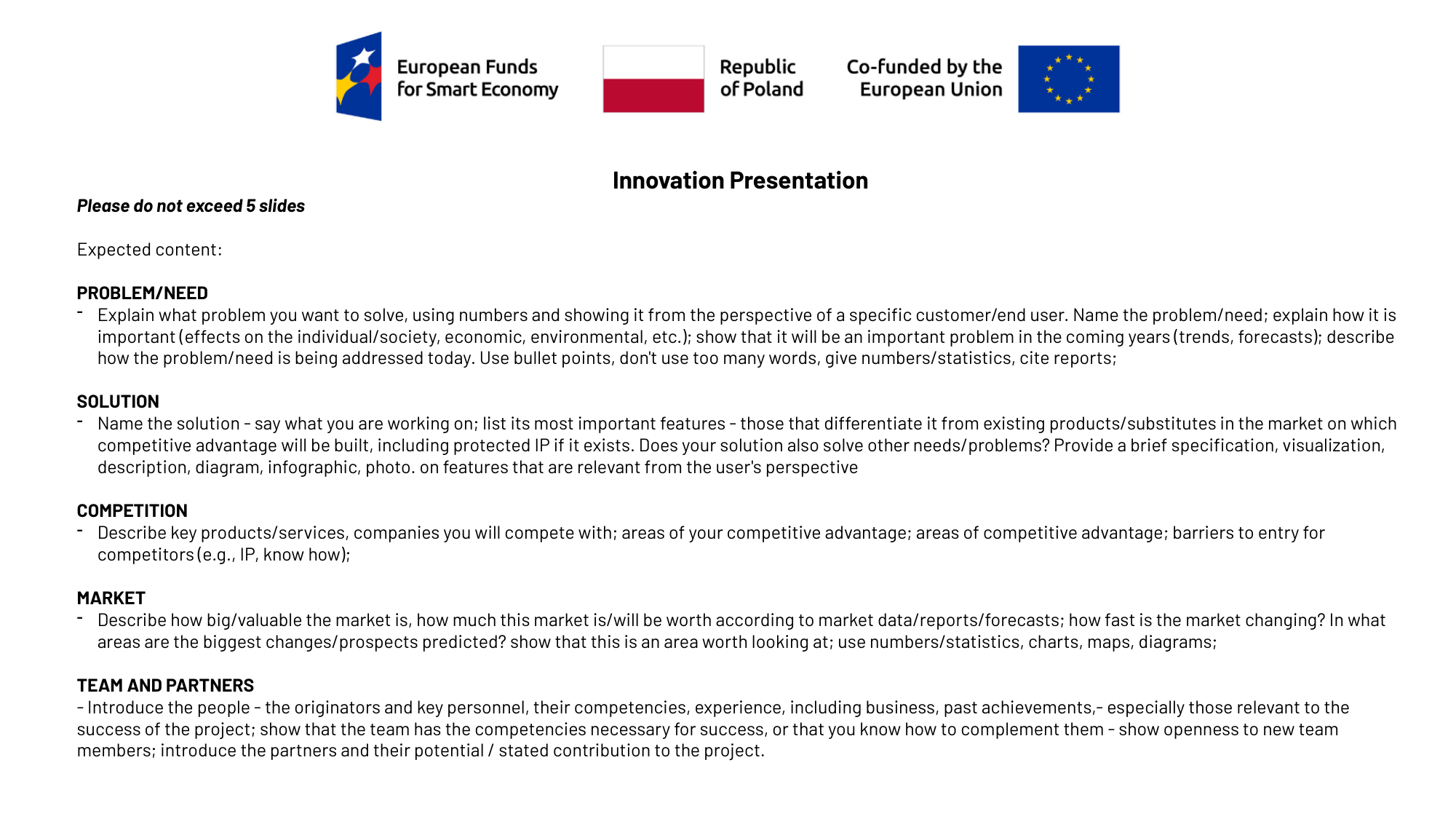

Innovation Presentation
Please do not exceed 5 slides

Expected content:

PROBLEM/NEED
Explain what problem you want to solve, using numbers and showing it from the perspective of a specific customer/end user. Name the problem/need; explain how it is important (effects on the individual/society, economic, environmental, etc.); show that it will be an important problem in the coming years (trends, forecasts); describe how the problem/need is being addressed today. Use bullet points, don't use too many words, give numbers/statistics, cite reports;

SOLUTION
Name the solution - say what you are working on; list its most important features - those that differentiate it from existing products/substitutes in the market on which competitive advantage will be built, including protected IP if it exists. Does your solution also solve other needs/problems? Provide a brief specification, visualization, description, diagram, infographic, photo. on features that are relevant from the user's perspective

COMPETITION
Describe key products/services, companies you will compete with; areas of your competitive advantage; areas of competitive advantage; barriers to entry for competitors (e.g., IP, know how);

MARKET
Describe how big/valuable the market is, how much this market is/will be worth according to market data/reports/forecasts; how fast is the market changing? In what areas are the biggest changes/prospects predicted? show that this is an area worth looking at; use numbers/statistics, charts, maps, diagrams;

TEAM AND PARTNERS
- Introduce the people - the originators and key personnel, their competencies, experience, including business, past achievements,- especially those relevant to the success of the project; show that the team has the competencies necessary for success, or that you know how to complement them - show openness to new team members; introduce the partners and their potential / stated contribution to the project.